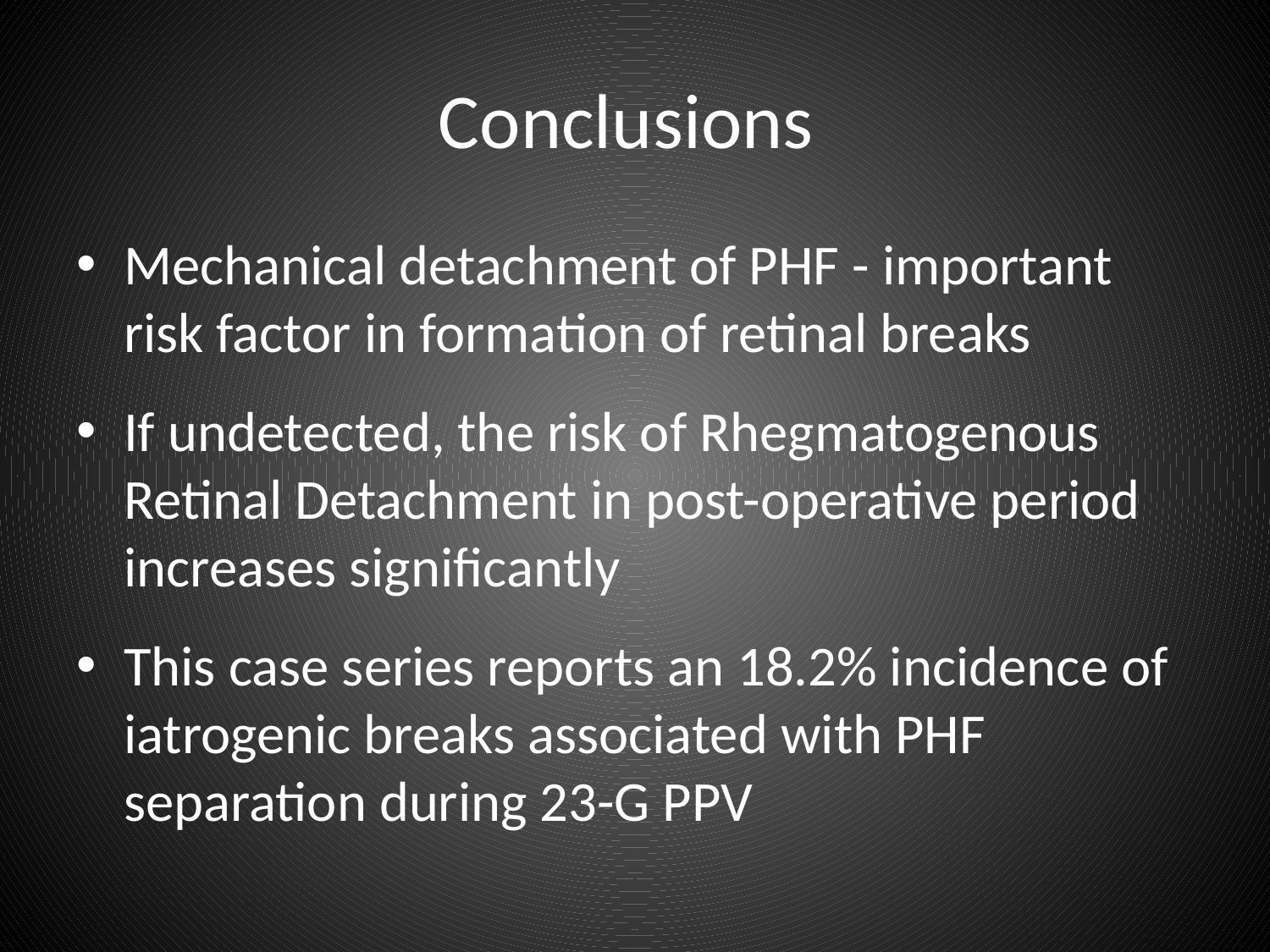

# Conclusions
Mechanical detachment of PHF - important risk factor in formation of retinal breaks

If undetected, the risk of Rhegmatogenous Retinal Detachment in post-operative period increases significantly

This case series reports an 18.2% incidence of iatrogenic breaks associated with PHF separation during 23-G PPV